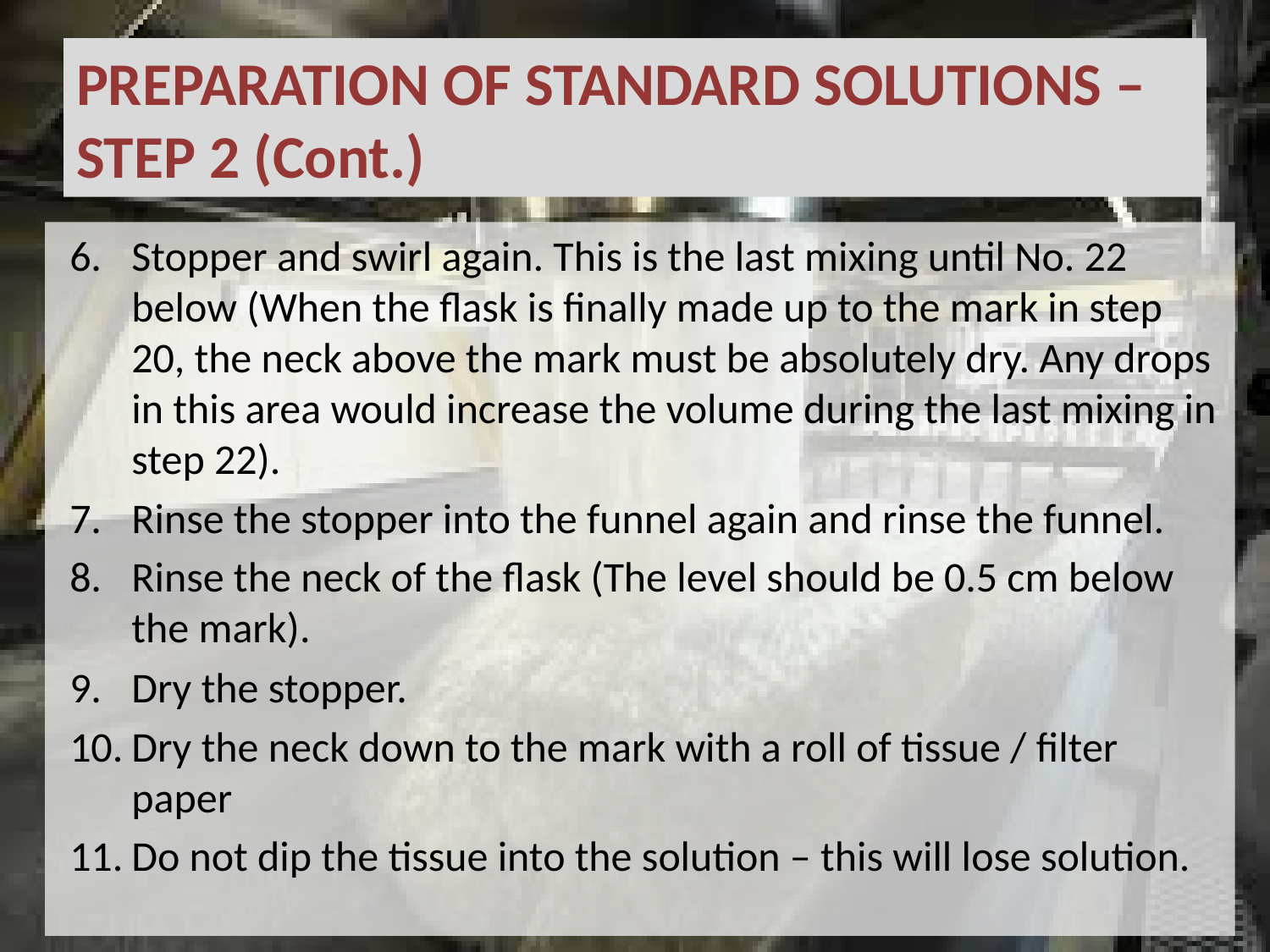

# PREPARATION OF STANDARD SOLUTIONS – STEP 2 (Cont.)
Stopper and swirl again. This is the last mixing until No. 22 below (When the flask is finally made up to the mark in step 20, the neck above the mark must be absolutely dry. Any drops in this area would increase the volume during the last mixing in step 22).
Rinse the stopper into the funnel again and rinse the funnel.
Rinse the neck of the flask (The level should be 0.5 cm below the mark).
Dry the stopper.
Dry the neck down to the mark with a roll of tissue / filter paper
Do not dip the tissue into the solution – this will lose solution.